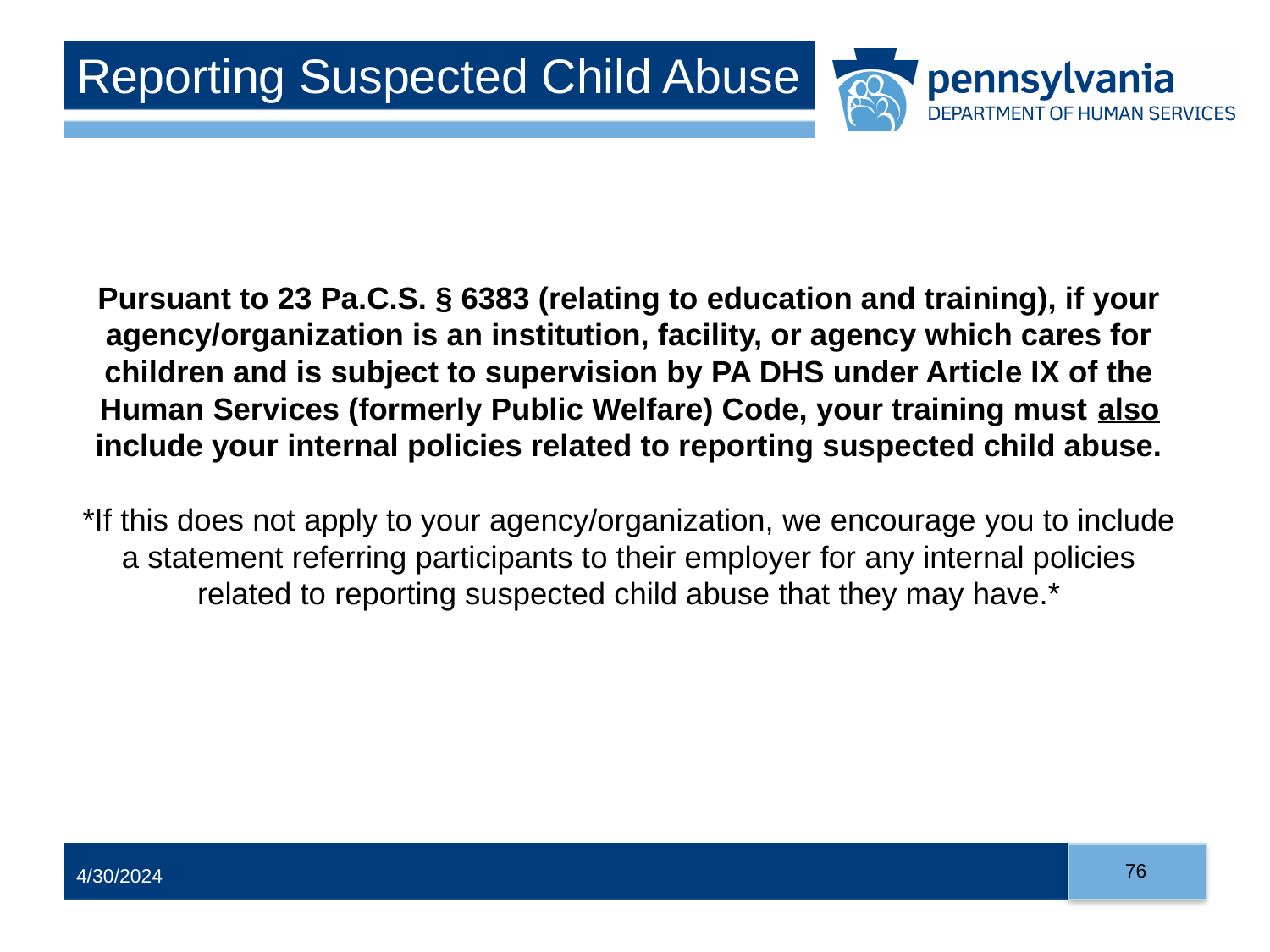

# Reporting Suspected Child Abuse

Pursuant to 23 Pa.C.S. § 6383 (relating to education and training), if your agency/organization is an institution, facility, or agency which cares for children and is subject to supervision by PA DHS under Article IX of the Human Services (formerly Public Welfare) Code, your training must also include your internal policies related to reporting suspected child abuse.

*If this does not apply to your agency/organization, we encourage you to include a statement referring participants to their employer for any internal policies related to reporting suspected child abuse that they may have.*
76